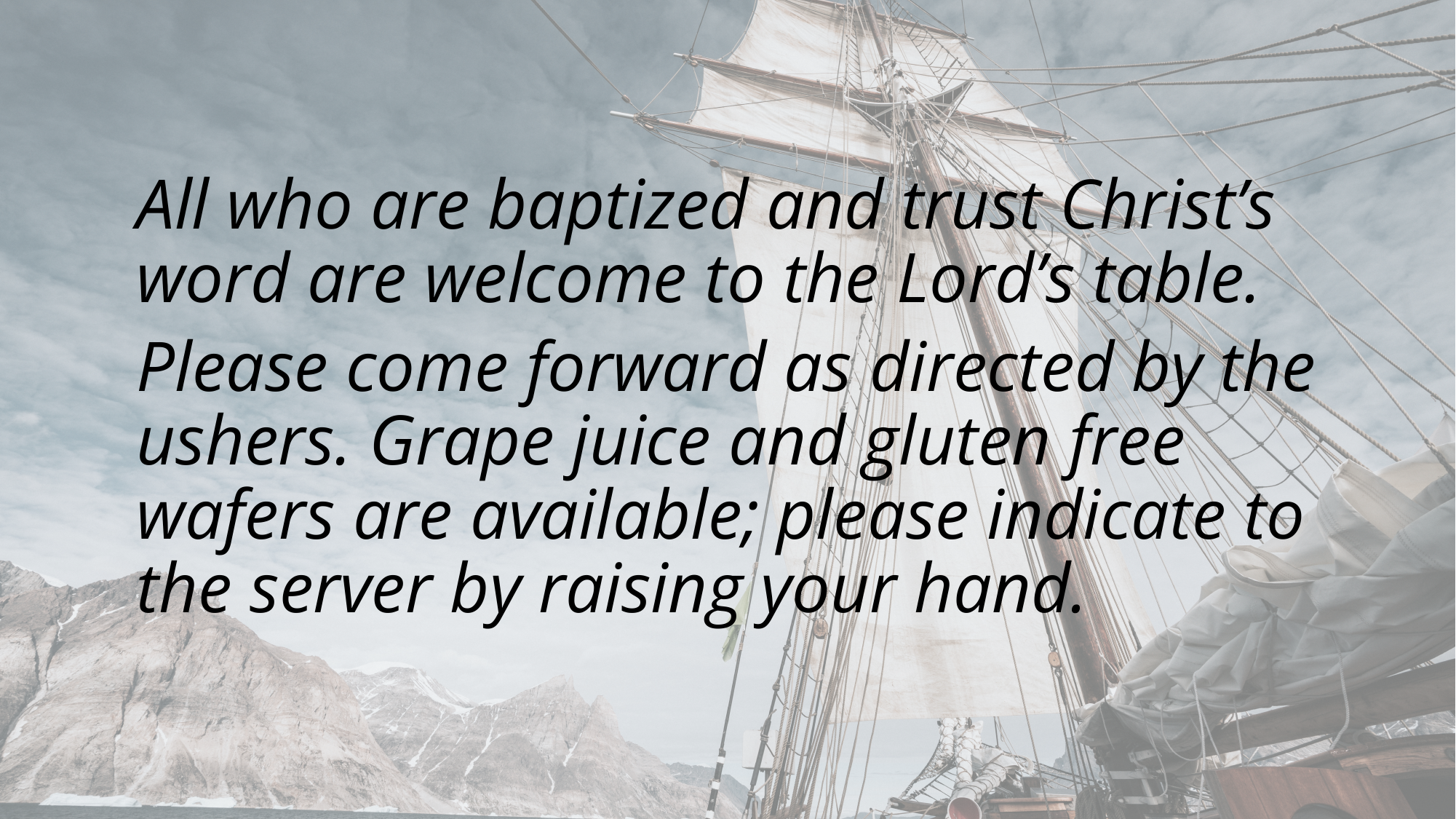

All who are baptized and trust Christ’s word are welcome to the Lord’s table.
Please come forward as directed by the ushers. Grape juice and gluten free wafers are available; please indicate to the server by raising your hand.